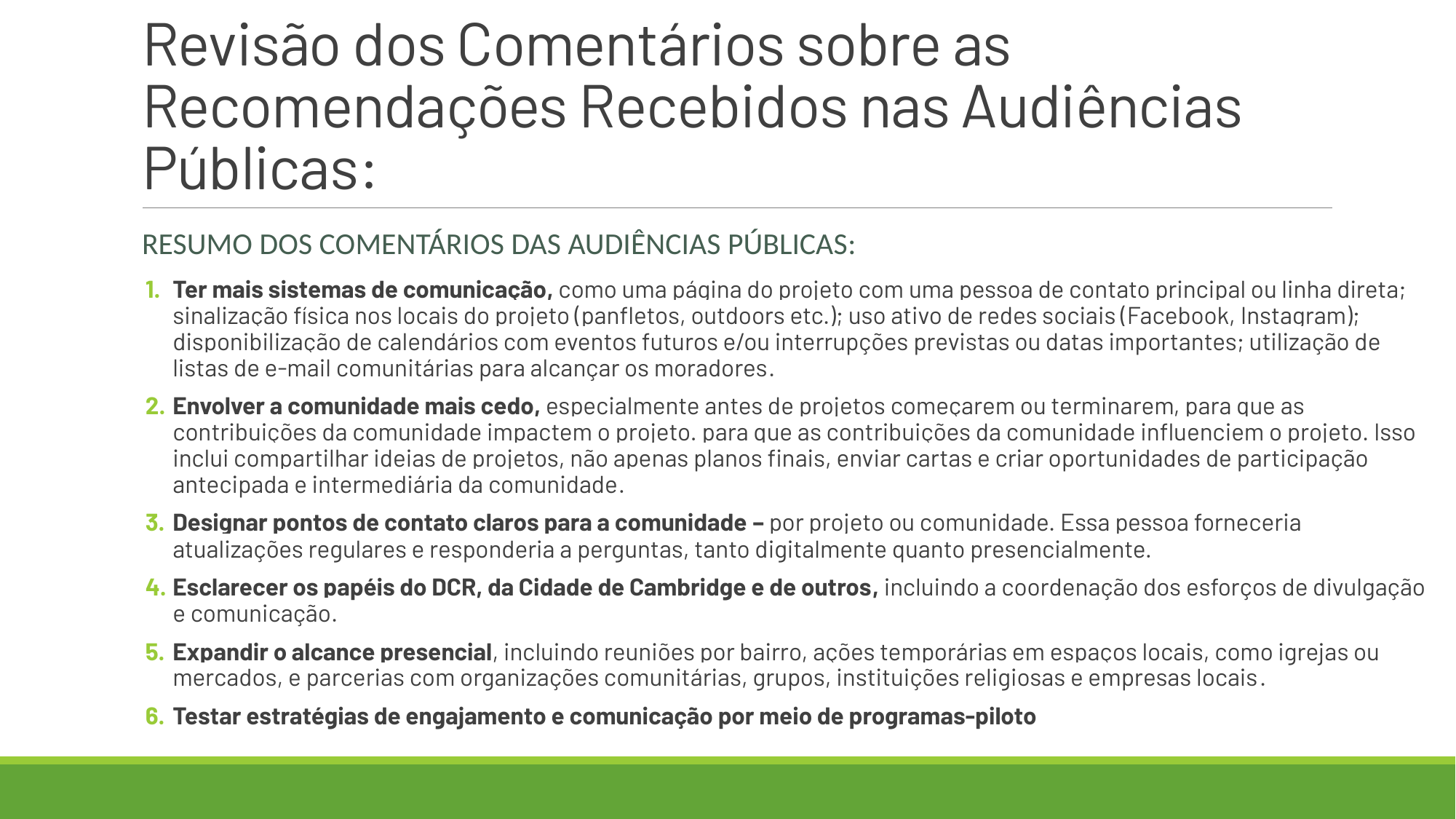

# Revisão dos Comentários sobre as Recomendações Recebidos nas Audiências Públicas:
Resumo dos Comentários das Audiências Públicas:
Ter mais sistemas de comunicação, como uma página do projeto com uma pessoa de contato principal ou linha direta; sinalização física nos locais do projeto (panfletos, outdoors etc.); uso ativo de redes sociais (Facebook, Instagram); disponibilização de calendários com eventos futuros e/ou interrupções previstas ou datas importantes; utilização de listas de e-mail comunitárias para alcançar os moradores.
Envolver a comunidade mais cedo, especialmente antes de projetos começarem ou terminarem, para que as contribuições da comunidade impactem o projeto. para que as contribuições da comunidade influenciem o projeto. Isso inclui compartilhar ideias de projetos, não apenas planos finais, enviar cartas e criar oportunidades de participação antecipada e intermediária da comunidade.
Designar pontos de contato claros para a comunidade – por projeto ou comunidade. Essa pessoa forneceria atualizações regulares e responderia a perguntas, tanto digitalmente quanto presencialmente.
Esclarecer os papéis do DCR, da Cidade de Cambridge e de outros, incluindo a coordenação dos esforços de divulgação e comunicação.
Expandir o alcance presencial, incluindo reuniões por bairro, ações temporárias em espaços locais, como igrejas ou mercados, e parcerias com organizações comunitárias, grupos, instituições religiosas e empresas locais.
Testar estratégias de engajamento e comunicação por meio de programas-piloto